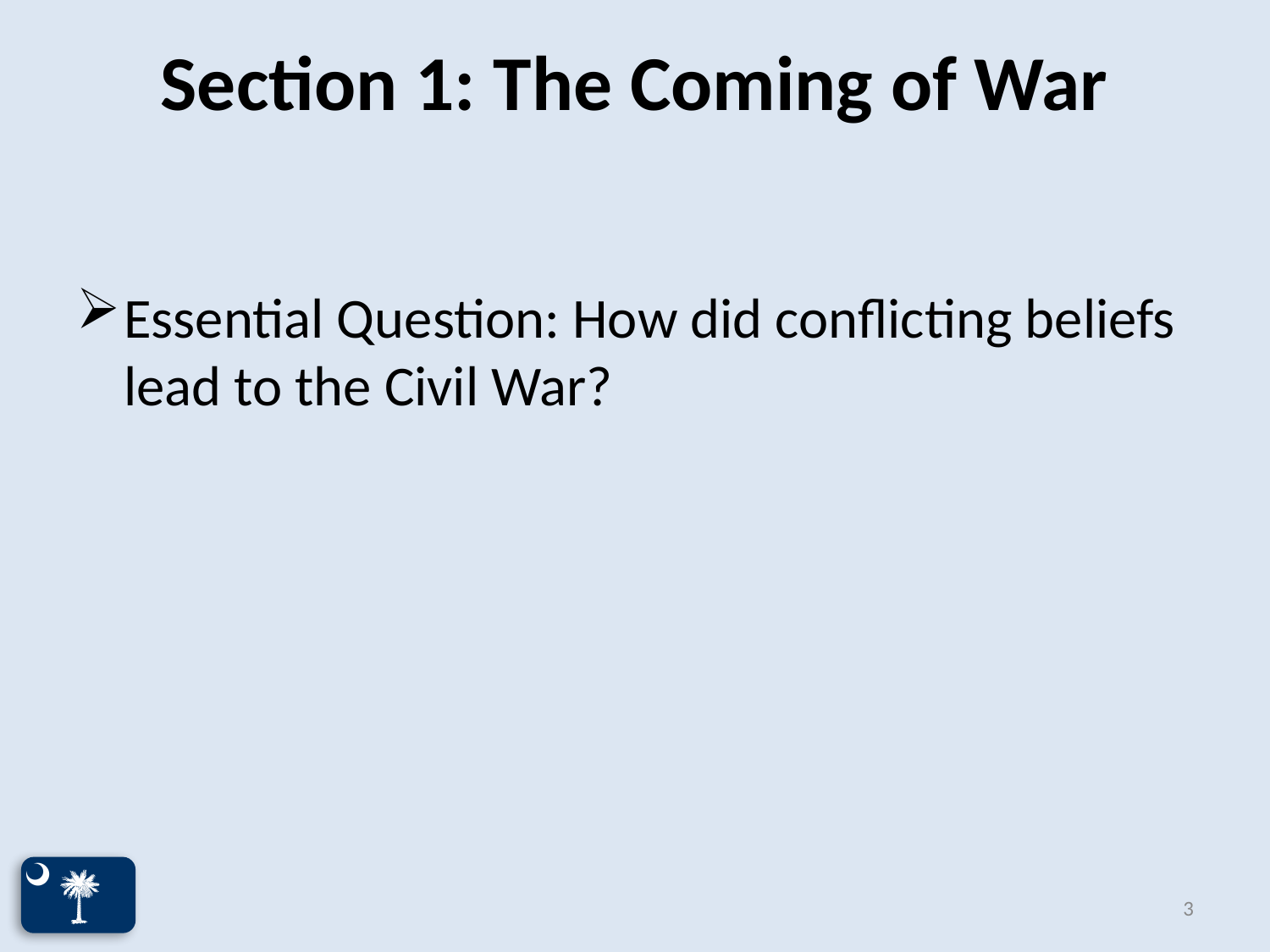

# Section 1: The Coming of War
Essential Question: How did conflicting beliefs lead to the Civil War?

3